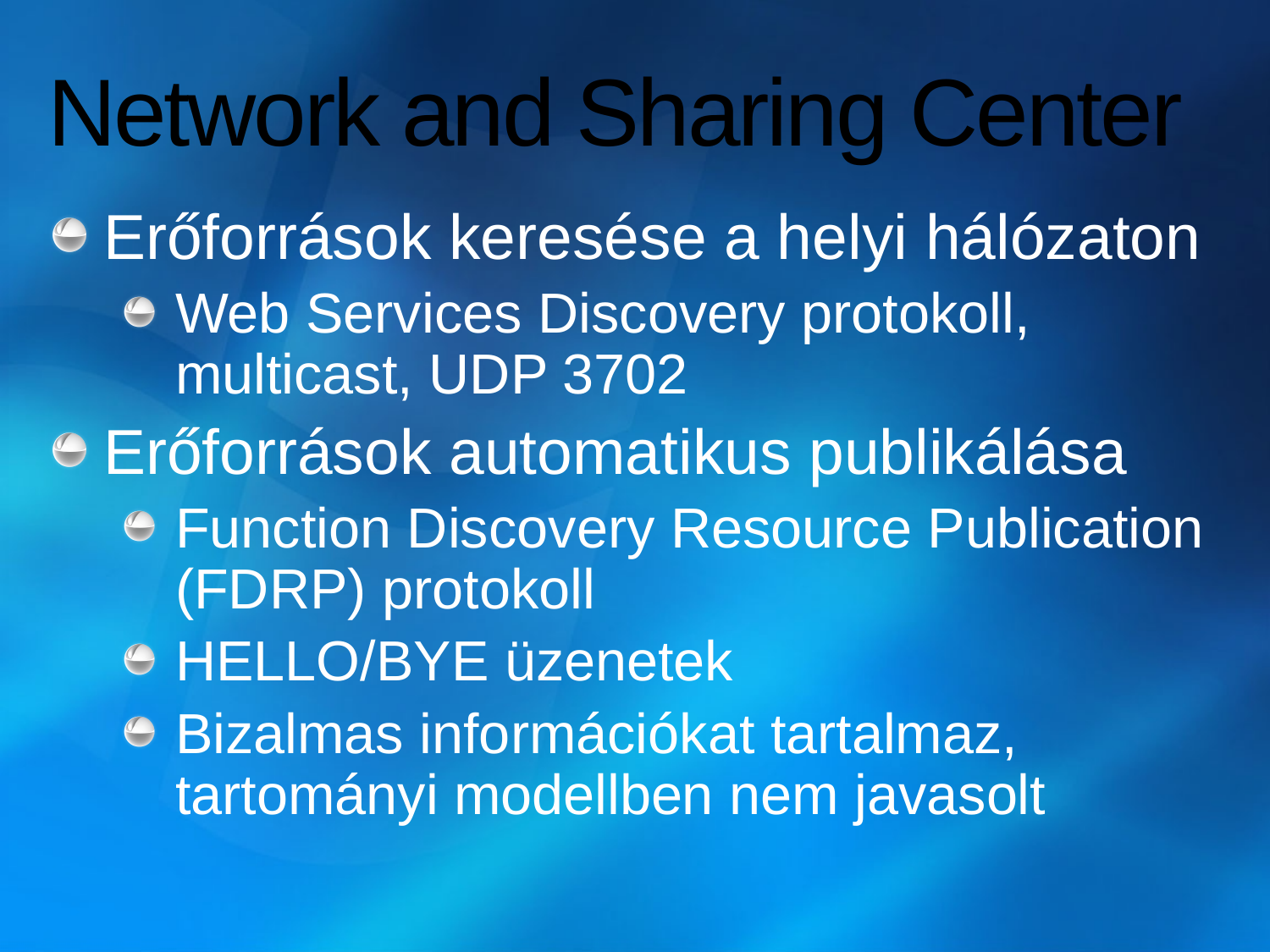

# Network and Sharing Center
Erőforrások keresése a helyi hálózaton
Web Services Discovery protokoll, multicast, UDP 3702
Erőforrások automatikus publikálása
Function Discovery Resource Publication (FDRP) protokoll
HELLO/BYE üzenetek
Bizalmas információkat tartalmaz, tartományi modellben nem javasolt